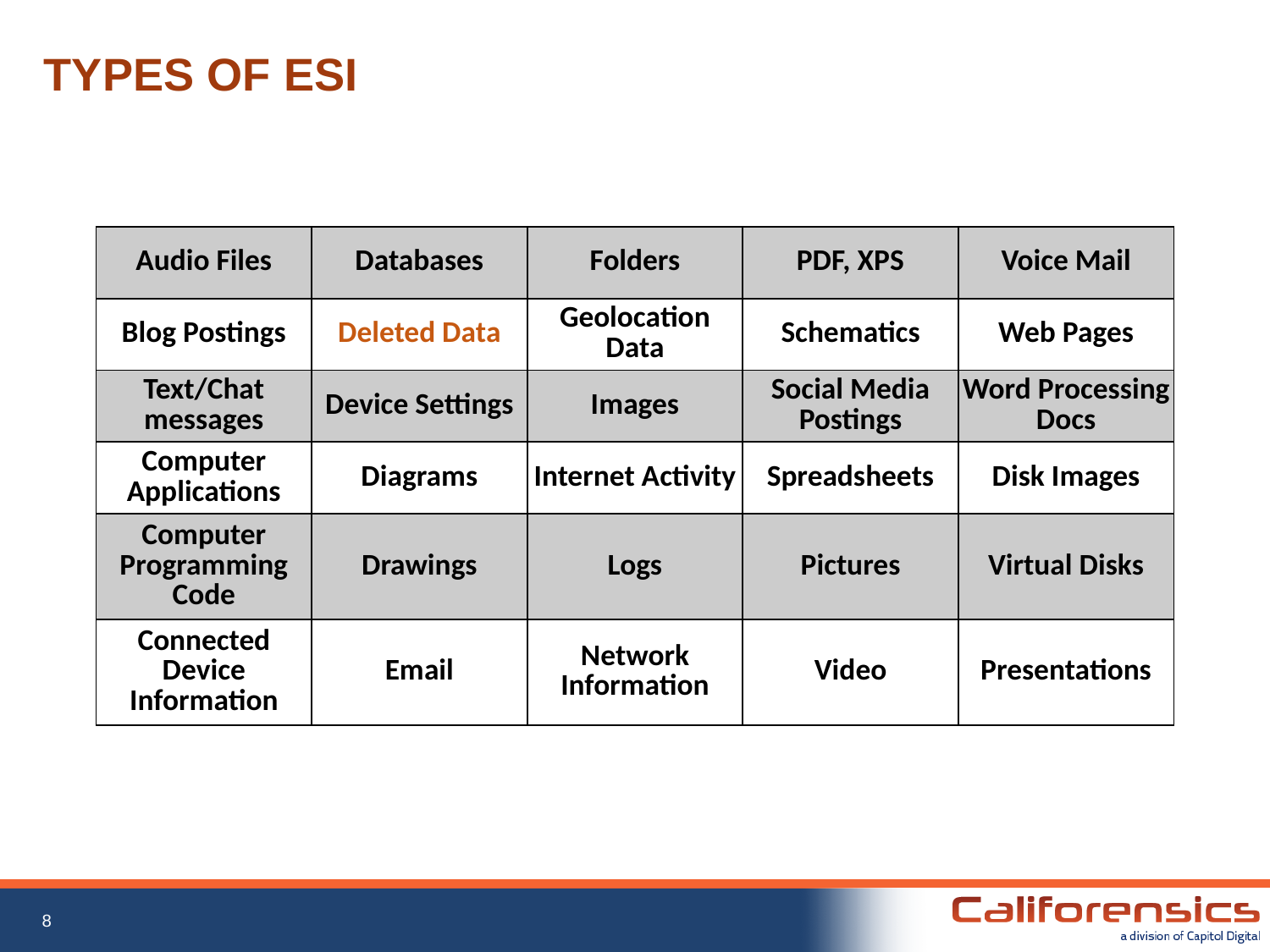

# TYPES OF ESI
| Audio Files | Databases | Folders | PDF, XPS | Voice Mail |
| --- | --- | --- | --- | --- |
| Blog Postings | Deleted Data | Geolocation Data | Schematics | Web Pages |
| Text/Chat messages | Device Settings | Images | Social Media Postings | Word Processing Docs |
| Computer Applications | Diagrams | Internet Activity | Spreadsheets | Disk Images |
| Computer Programming Code | Drawings | Logs | Pictures | Virtual Disks |
| Connected Device Information | Email | Network Information | Video | Presentations |